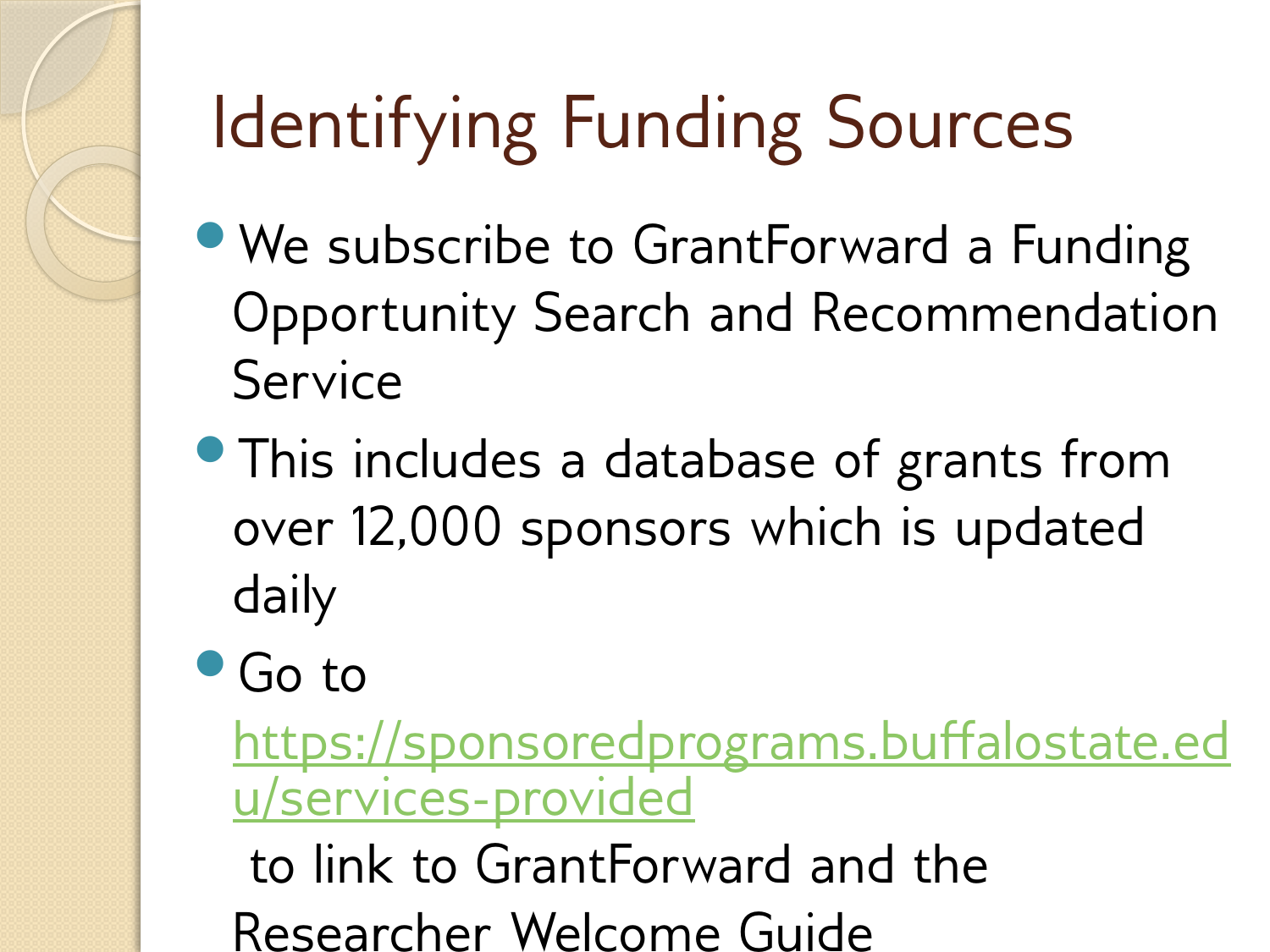

# Identifying Funding Sources
We subscribe to GrantForward a Funding Opportunity Search and Recommendation Service
This includes a database of grants from over 12,000 sponsors which is updated daily
Go to https://sponsoredprograms.buffalostate.edu/services-provided to link to GrantForward and the Researcher Welcome Guide